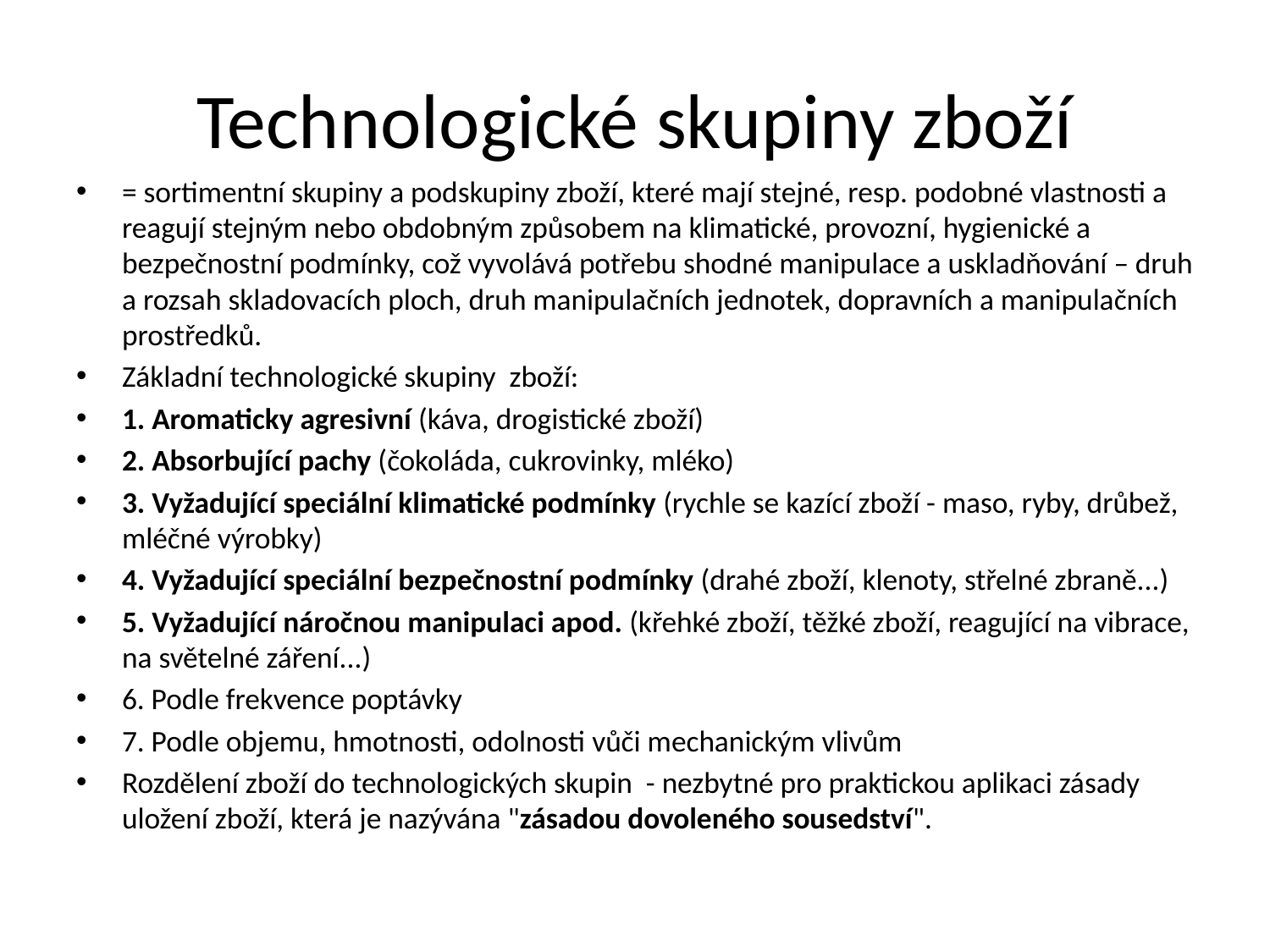

# Technologické skupiny zboží
= sortimentní skupiny a podskupiny zboží, které mají stejné, resp. podobné vlastnosti a reagují stejným nebo obdobným způsobem na klimatické, provozní, hygienické a bezpečnostní podmínky, což vyvolává potřebu shodné manipulace a uskladňování – druh a rozsah skladovacích ploch, druh manipulačních jednotek, dopravních a manipulačních prostředků.
Základní technologické skupiny  zboží:
1. Aromaticky agresivní (káva, drogistické zboží)
2. Absorbující pachy (čokoláda, cukrovinky, mléko)
3. Vyžadující speciální klimatické podmínky (rychle se kazící zboží - maso, ryby, drůbež, mléčné výrobky)
4. Vyžadující speciální bezpečnostní podmínky (drahé zboží, klenoty, střelné zbraně...)
5. Vyžadující náročnou manipulaci apod. (křehké zboží, těžké zboží, reagující na vibrace, na světelné záření...)
6. Podle frekvence poptávky
7. Podle objemu, hmotnosti, odolnosti vůči mechanickým vlivům
Rozdělení zboží do technologických skupin  - nezbytné pro praktickou aplikaci zásady uložení zboží, která je nazývána "zásadou dovoleného sousedství".